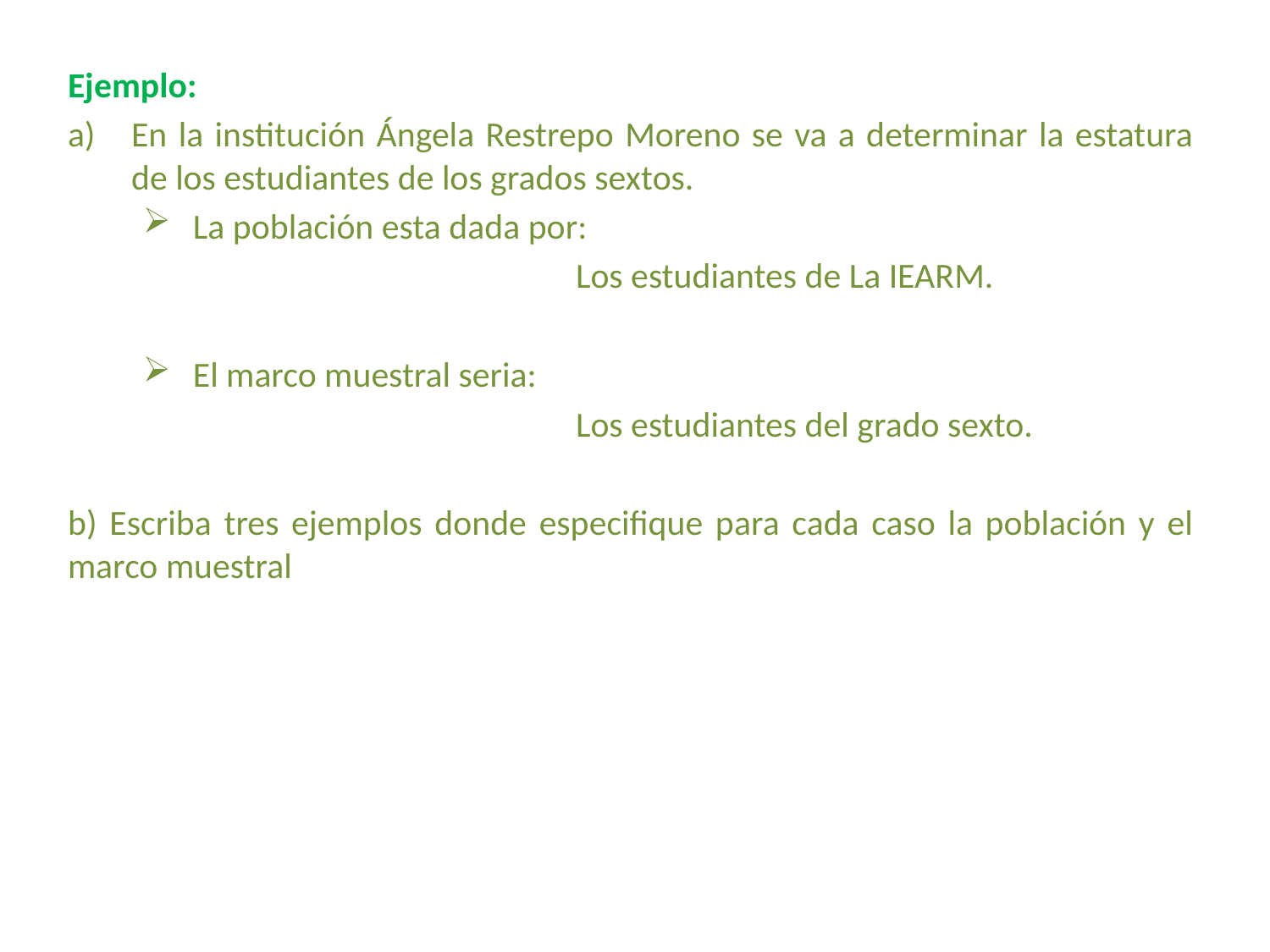

Ejemplo:
En la institución Ángela Restrepo Moreno se va a determinar la estatura de los estudiantes de los grados sextos.
La población esta dada por:
				Los estudiantes de La IEARM.

El marco muestral seria:
				Los estudiantes del grado sexto.

b) Escriba tres ejemplos donde especifique para cada caso la población y el marco muestral